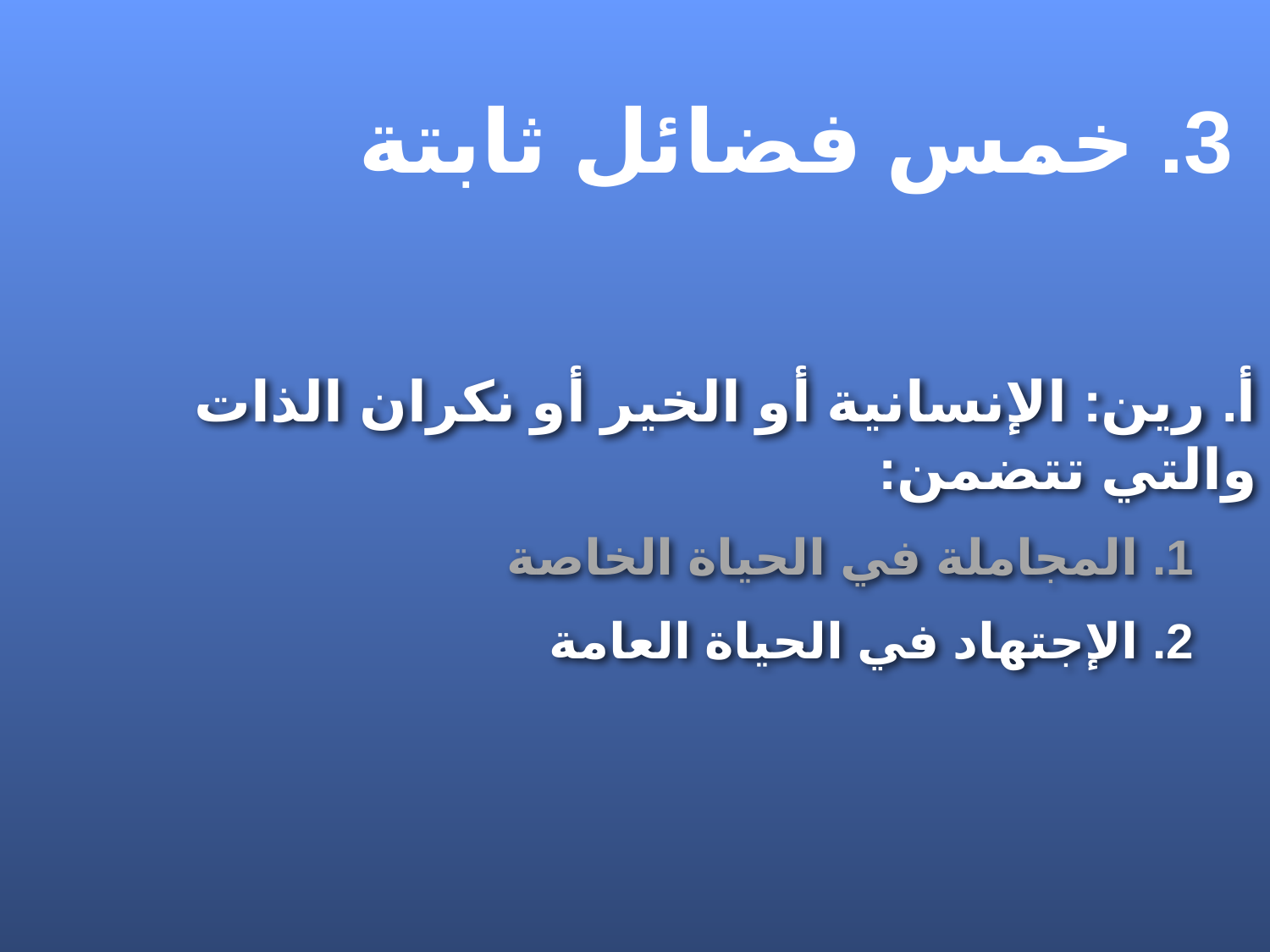

3. خمس فضائل ثابتة
أ. رين: الإنسانية أو الخير أو نكران الذات والتي تتضمن:
1. المجاملة في الحياة الخاصة
2. الإجتهاد في الحياة العامة